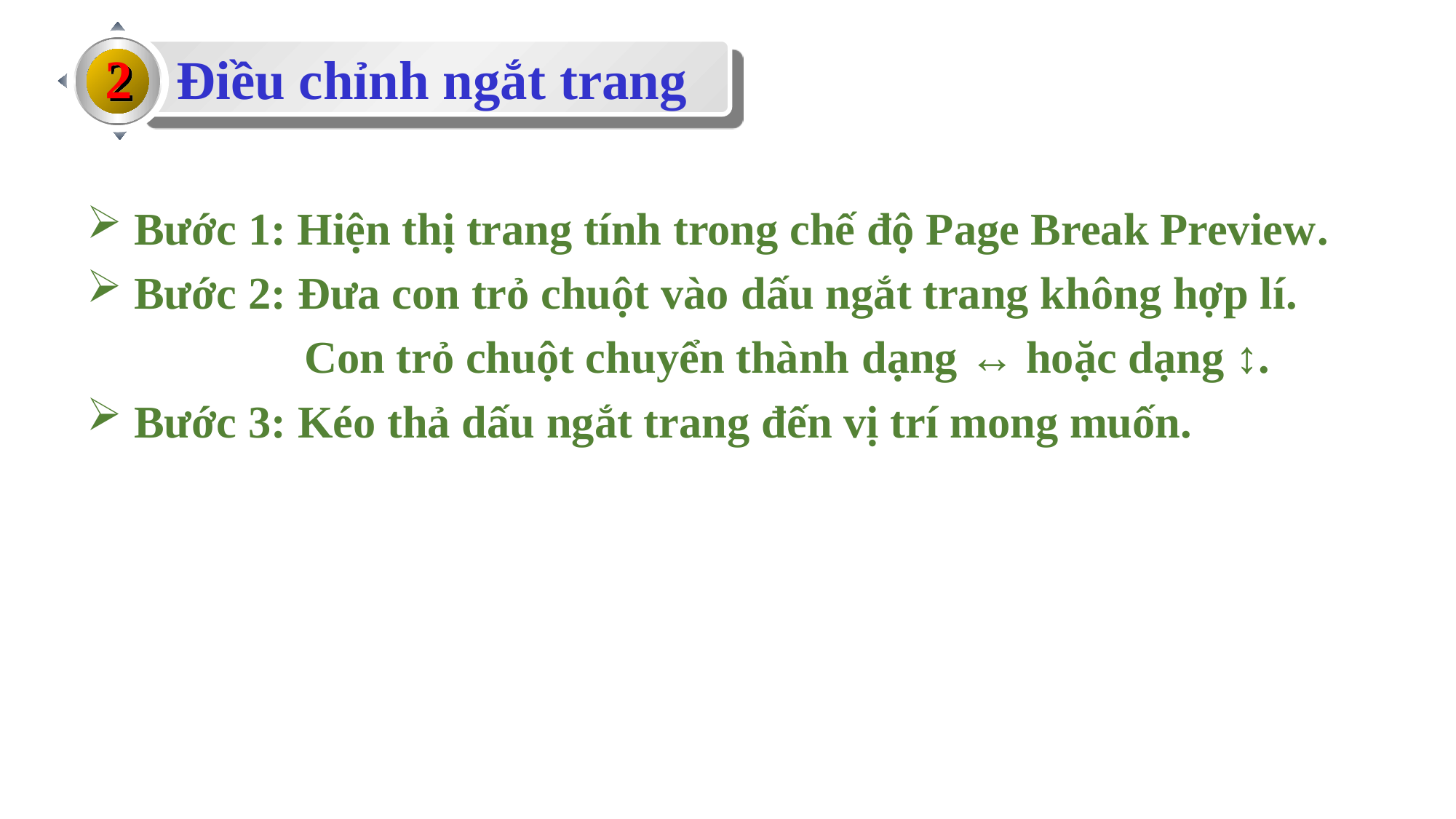

2
Điều chỉnh ngắt trang

 Bước 1: Hiện thị trang tính trong chế độ Page Break Preview.
 Bước 2: Đưa con trỏ chuột vào dấu ngắt trang không hợp lí.
                   Con trỏ chuột chuyển thành dạng ↔ hoặc dạng ↕.
 Bước 3: Kéo thả dấu ngắt trang đến vị trí mong muốn.